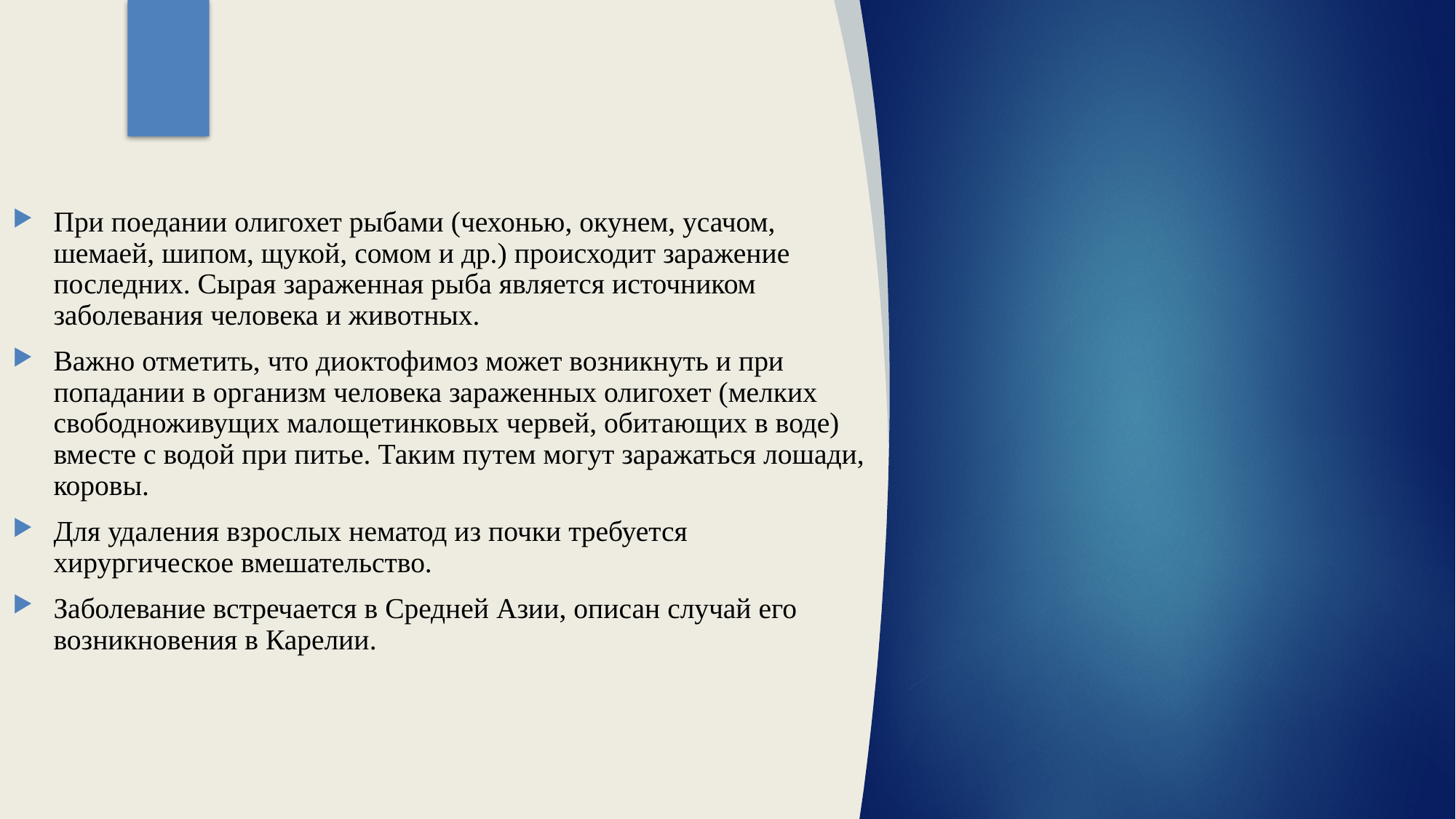

При поедании олигохет рыбами (чехонью, окунем, усачом, шемаей, шипом, щукой, сомом и др.) происходит заражение последних. Сырая зараженная рыба является источником заболевания человека и животных.
Важно отметить, что диоктофимоз может возникнуть и при попадании в организм человека зараженных олигохет (мелких свободноживущих малощетинковых червей, обитающих в воде) вместе с водой при питье. Таким путем могут заражаться лошади, коровы.
Для удаления взрослых нематод из почки требуется хирургическое вмешательство.
Заболевание встречается в Средней Азии, описан случай его возникновения в Карелии.